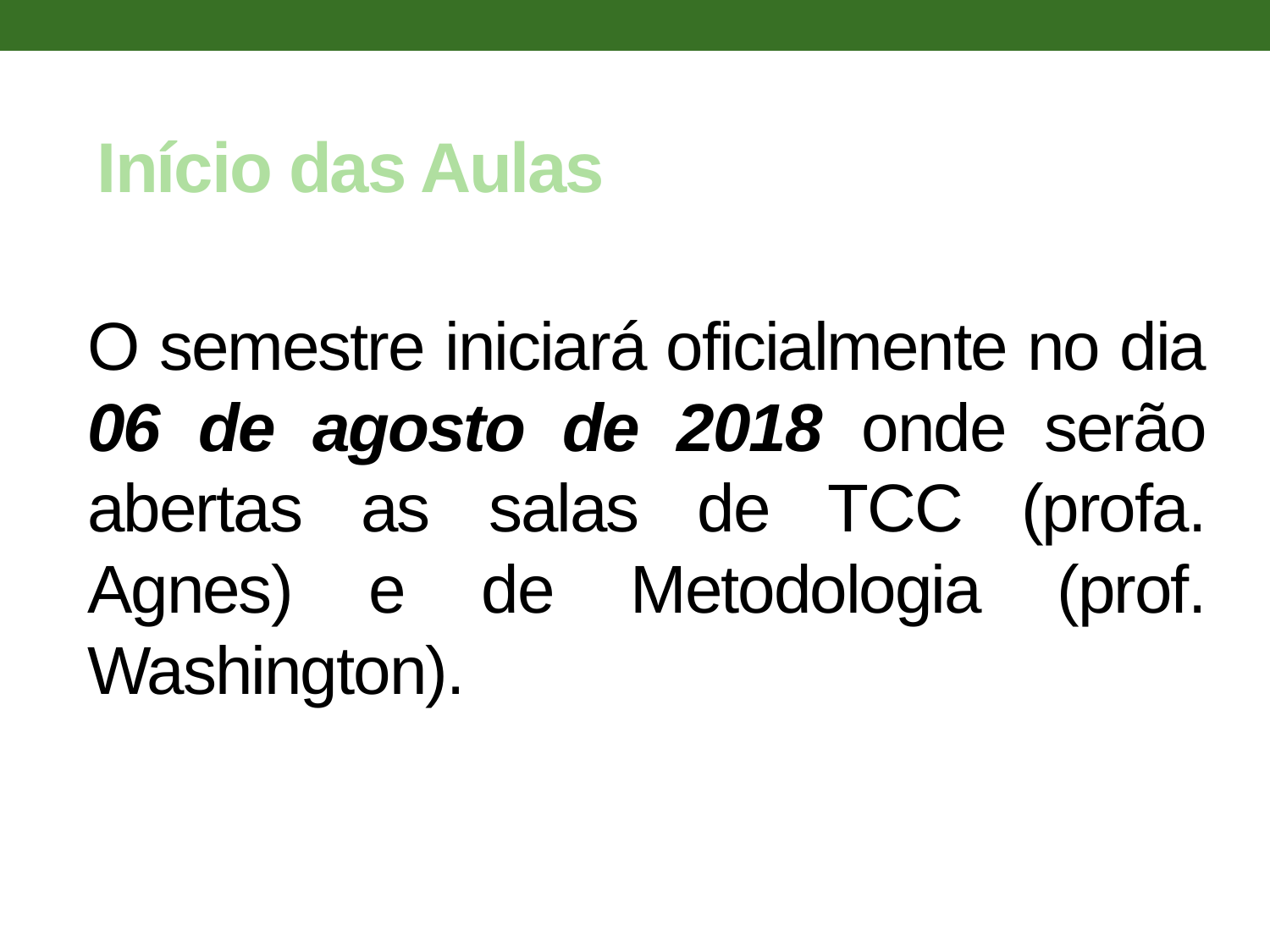

Início das Aulas

# O semestre iniciará oficialmente no dia 06 de agosto de 2018 onde serão abertas as salas de TCC (profa. Agnes) e de Metodologia (prof. Washington).